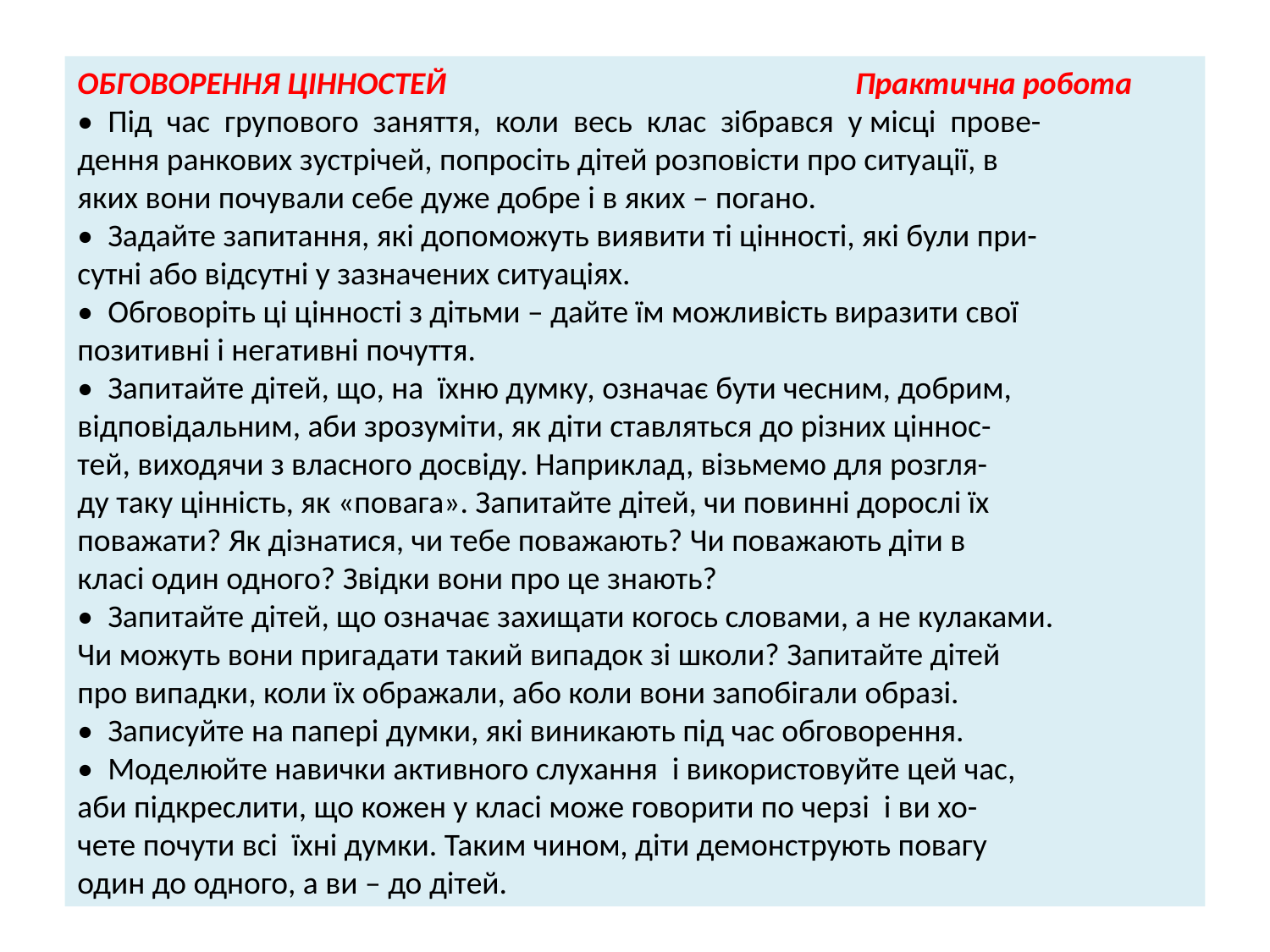

ОБГОВОРЕННЯ ЦІННОСТЕЙ                                                         Практична робота
•  Під  час  групового  заняття,  коли  весь  клас  зібрався  у місці  прове-
дення ранкових зустрічей, попросіть дітей розповісти про ситуації, в
яких вони почували себе дуже добре і в яких – погано.
•  Задайте запитання, які допоможуть виявити ті цінності, які були при-
сутні або відсутні у зазначених ситуаціях.
•  Обговоріть ці цінності з дітьми – дайте їм можливість виразити свої
позитивні і негативні почуття.
•  Запитайте дітей, що, на  їхню думку, означає бути чесним, добрим,
відповідальним, аби зрозуміти, як діти ставляться до різних ціннос-
тей, виходячи з власного досвіду. Наприклад, візьмемо для розгля-
ду таку цінність, як «повага». Запитайте дітей, чи повинні дорослі їх
поважати? Як дізнатися, чи тебе поважають? Чи поважають діти в
класі один одного? Звідки вони про це знають?
•  Запитайте дітей, що означає захищати когось словами, а не кулаками.
Чи можуть вони пригадати такий випадок зі школи? Запитайте дітей
про випадки, коли їх ображали, або коли вони запобігали образі.
•  Записуйте на папері думки, які виникають під час обговорення.
•  Моделюйте навички активного слухання  і використовуйте цей час,
аби підкреслити, що кожен у класі може говорити по черзі  і ви хо-
чете почути всі  їхні думки. Таким чином, діти демонструють повагу
один до одного, а ви – до дітей.